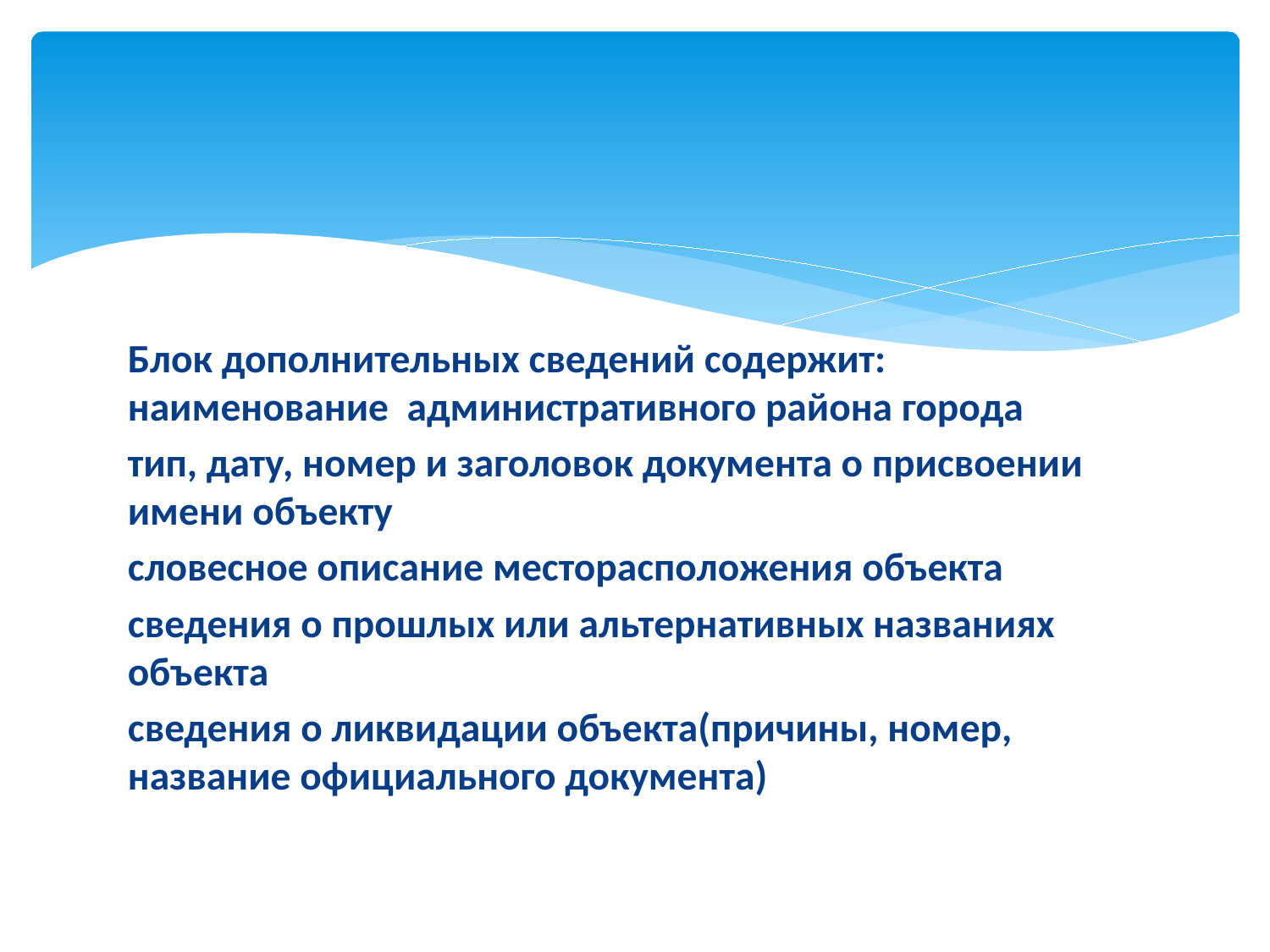

#
Блок дополнительных сведений содержит: наименование  административного района города
тип, дату, номер и заголовок документа о присвоении имени объекту
словесное описание месторасположения объекта
сведения о прошлых или альтернативных названиях объекта
сведения о ликвидации объекта(причины, номер, название официального документа)